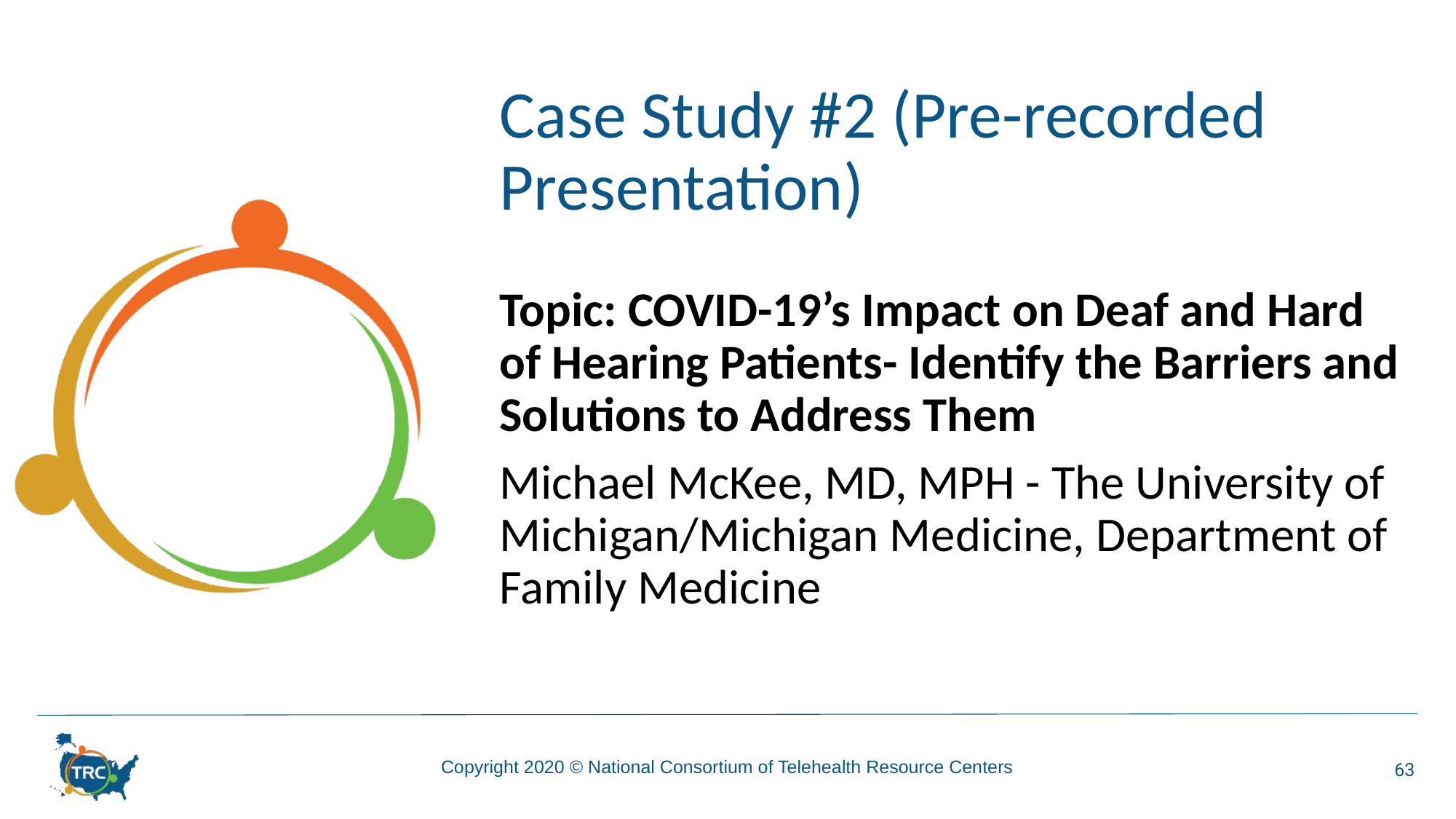

# Case Study #2 (Pre-recorded Presentation)
Topic: COVID-19’s Impact on Deaf and Hard of Hearing Patients- Identify the Barriers and Solutions to Address Them
Michael McKee, MD, MPH - The University of Michigan/Michigan Medicine, Department of Family Medicine